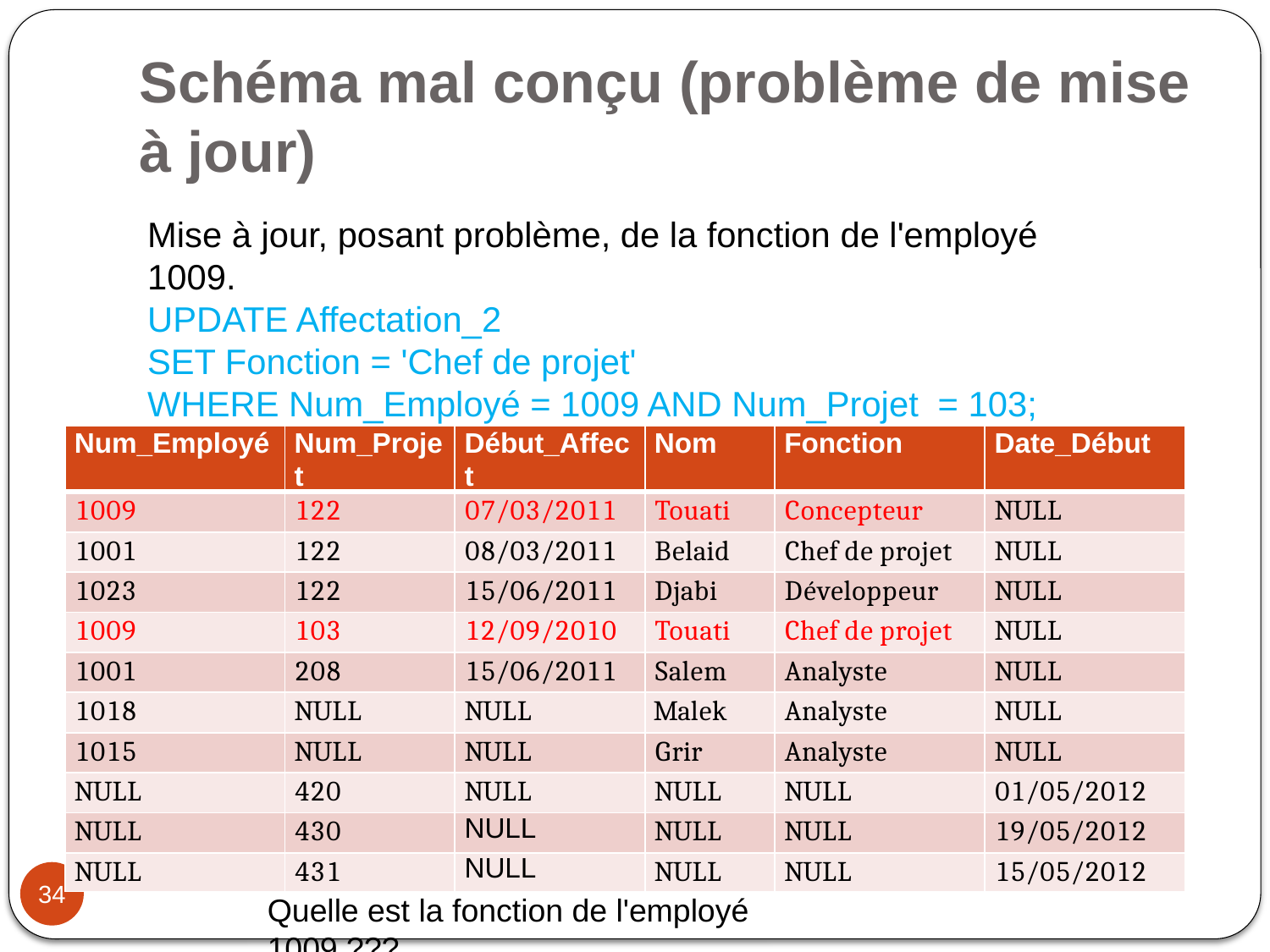

# Schéma mal conçu (problème de mise à jour)
Mise à jour, posant problème, de la fonction de l'employé 1009.
UPDATE Affectation_2
SET Fonction = 'Chef de projet'
WHERE Num_Employé = 1009 AND Num_Projet  = 103;
| Num\_Employé | Num\_Projet | Début\_Affect | Nom | Fonction | Date\_Début |
| --- | --- | --- | --- | --- | --- |
| 1009 | 122 | 07/03/2011 | Touati | Concepteur | NULL |
| 1001 | 122 | 08/03/2011 | Belaid | Chef de projet | NULL |
| 1023 | 122 | 15/06/2011 | Djabi | Développeur | NULL |
| 1009 | 103 | 12/09/2010 | Touati | Chef de projet | NULL |
| 1001 | 208 | 15/06/2011 | Salem | Analyste | NULL |
| 1018 | NULL | NULL | Malek | Analyste | NULL |
| 1015 | NULL | NULL | Grir | Analyste | NULL |
| NULL | 420 | NULL | NULL | NULL | 01/05/2012 |
| NULL | 430 | NULL | NULL | NULL | 19/05/2012 |
| NULL | 431 | NULL | NULL | NULL | 15/05/2012 |
34
Quelle est la fonction de l'employé 1009 ???